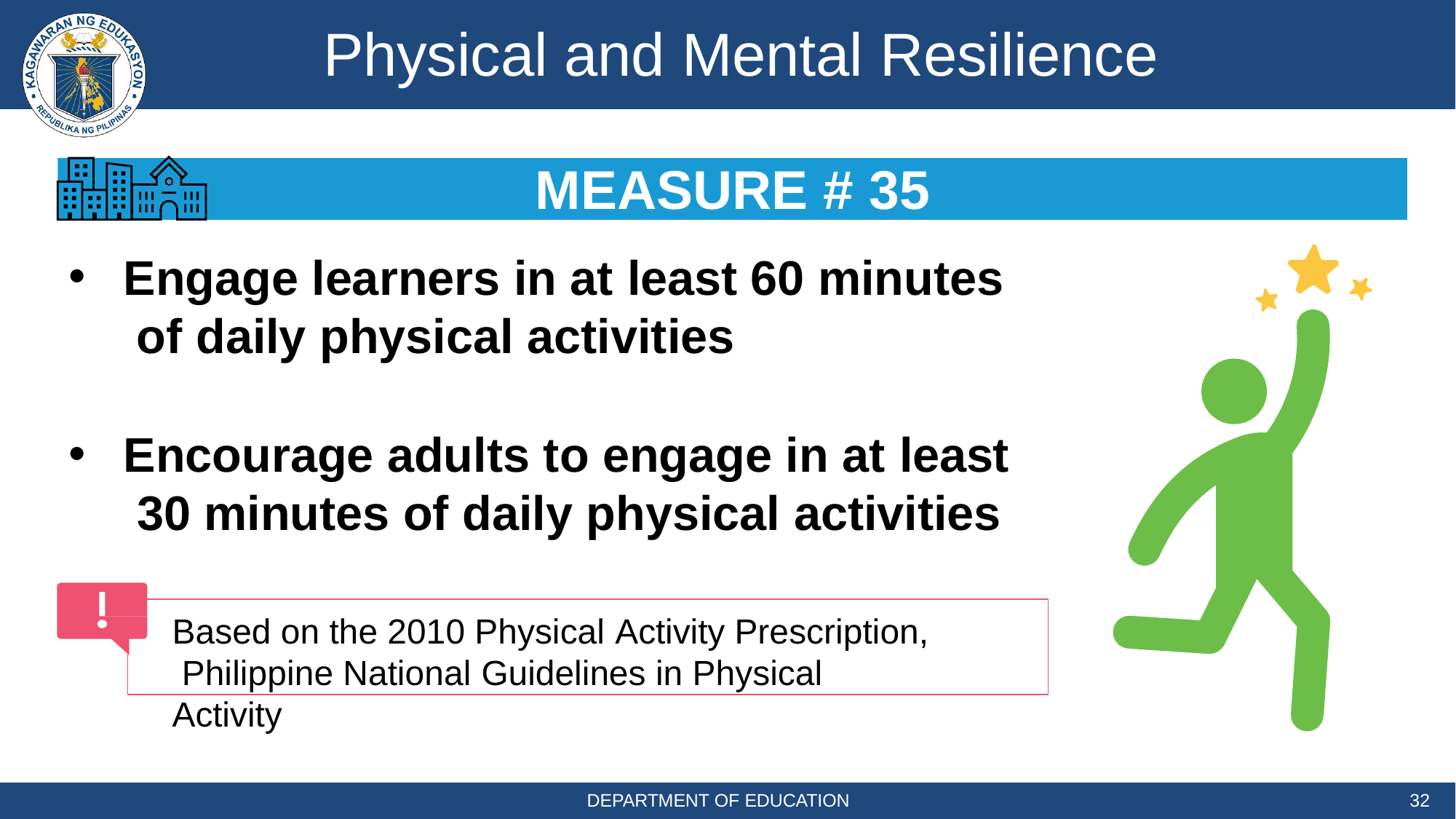

# Physical and Mental Resilience

MEASURE # 35

Engage learners in at least 60 minutes  of daily physical activities

Encourage adults to engage in at least  30 minutes of daily physical activities

Based on the 2010 Physical Activity Prescription,  Philippine National Guidelines in Physical Activity

DEPARTMENT OF EDUCATION
32